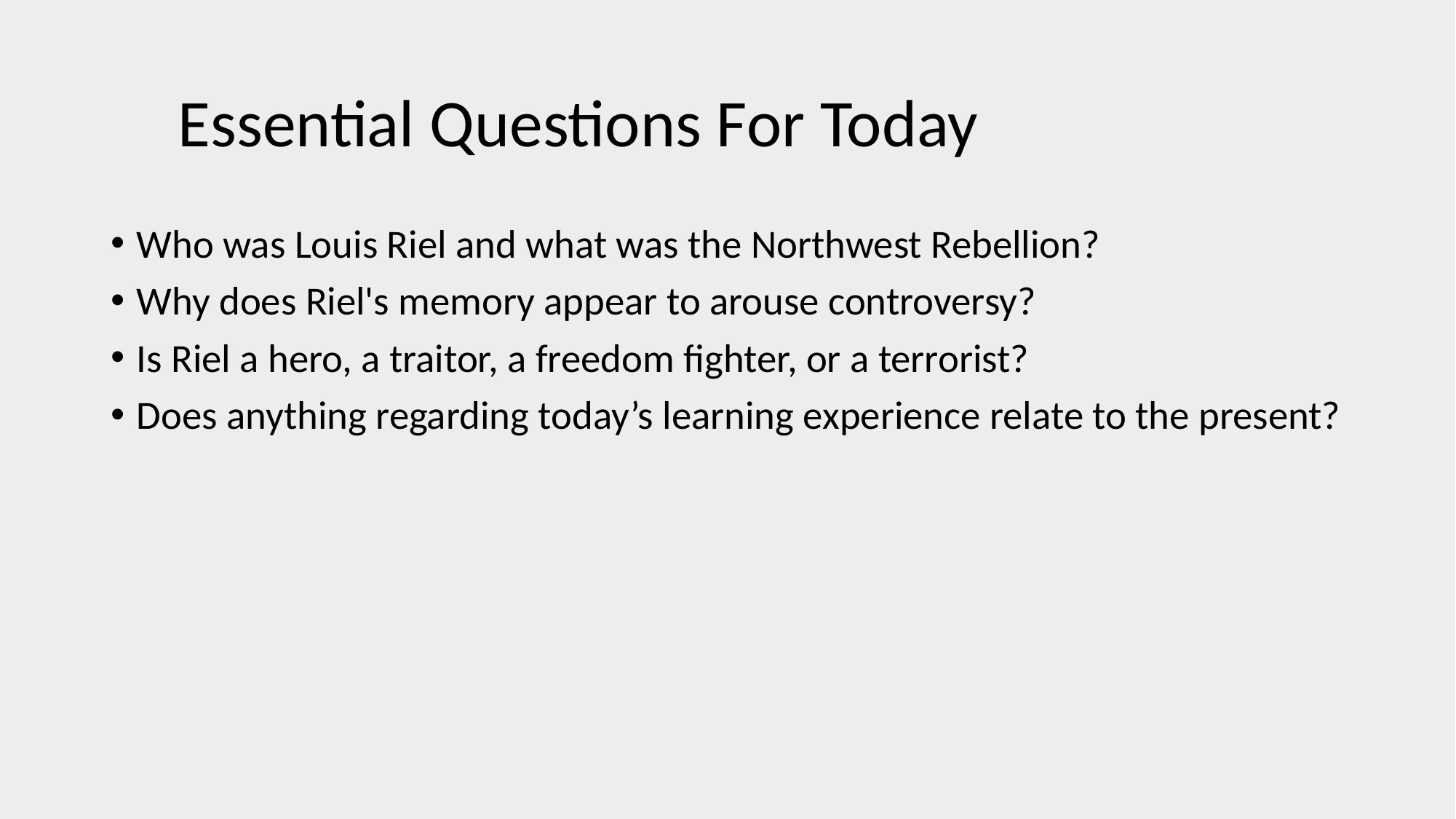

# Essential Questions For Today
Who was Louis Riel and what was the Northwest Rebellion?
Why does Riel's memory appear to arouse controversy?
Is Riel a hero, a traitor, a freedom fighter, or a terrorist?
Does anything regarding today’s learning experience relate to the present?